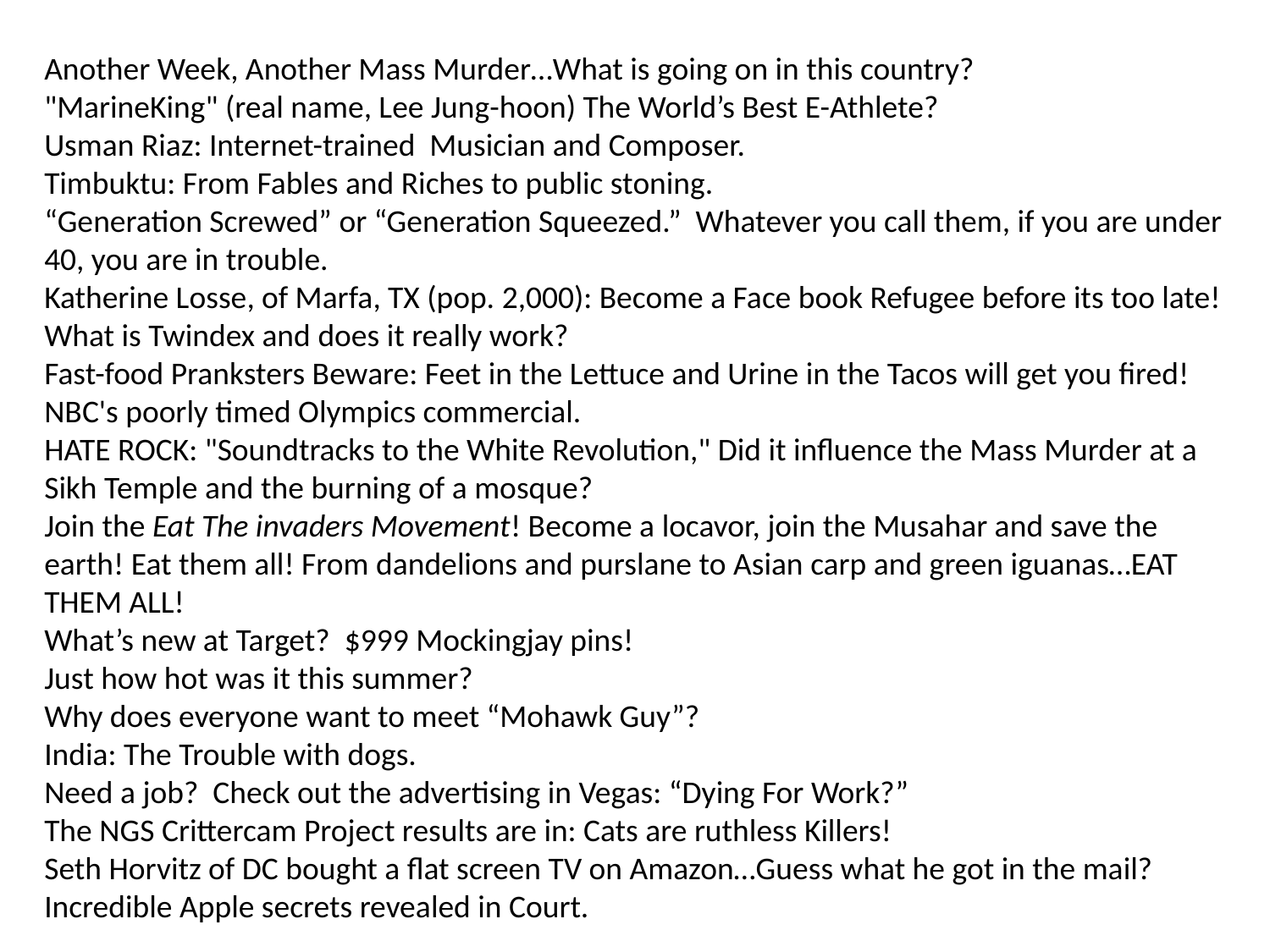

Another Week, Another Mass Murder…What is going on in this country?
"MarineKing" (real name, Lee Jung-hoon) The World’s Best E-Athlete?
Usman Riaz: Internet-trained  Musician and Composer.
Timbuktu: From Fables and Riches to public stoning.
“Generation Screwed” or “Generation Squeezed.”  Whatever you call them, if you are under 40, you are in trouble.
Katherine Losse, of Marfa, TX (pop. 2,000): Become a Face book Refugee before its too late!
What is Twindex and does it really work?
Fast-food Pranksters Beware: Feet in the Lettuce and Urine in the Tacos will get you fired!
NBC's poorly timed Olympics commercial.
HATE ROCK: "Soundtracks to the White Revolution," Did it influence the Mass Murder at a Sikh Temple and the burning of a mosque?
Join the Eat The invaders Movement! Become a locavor, join the Musahar and save the earth! Eat them all! From dandelions and purslane to Asian carp and green iguanas…EAT THEM ALL!
What’s new at Target?  $999 Mockingjay pins!
Just how hot was it this summer?
Why does everyone want to meet “Mohawk Guy”?
India: The Trouble with dogs.
Need a job?  Check out the advertising in Vegas: “Dying For Work?”
The NGS Crittercam Project results are in: Cats are ruthless Killers!
Seth Horvitz of DC bought a flat screen TV on Amazon…Guess what he got in the mail?
Incredible Apple secrets revealed in Court.